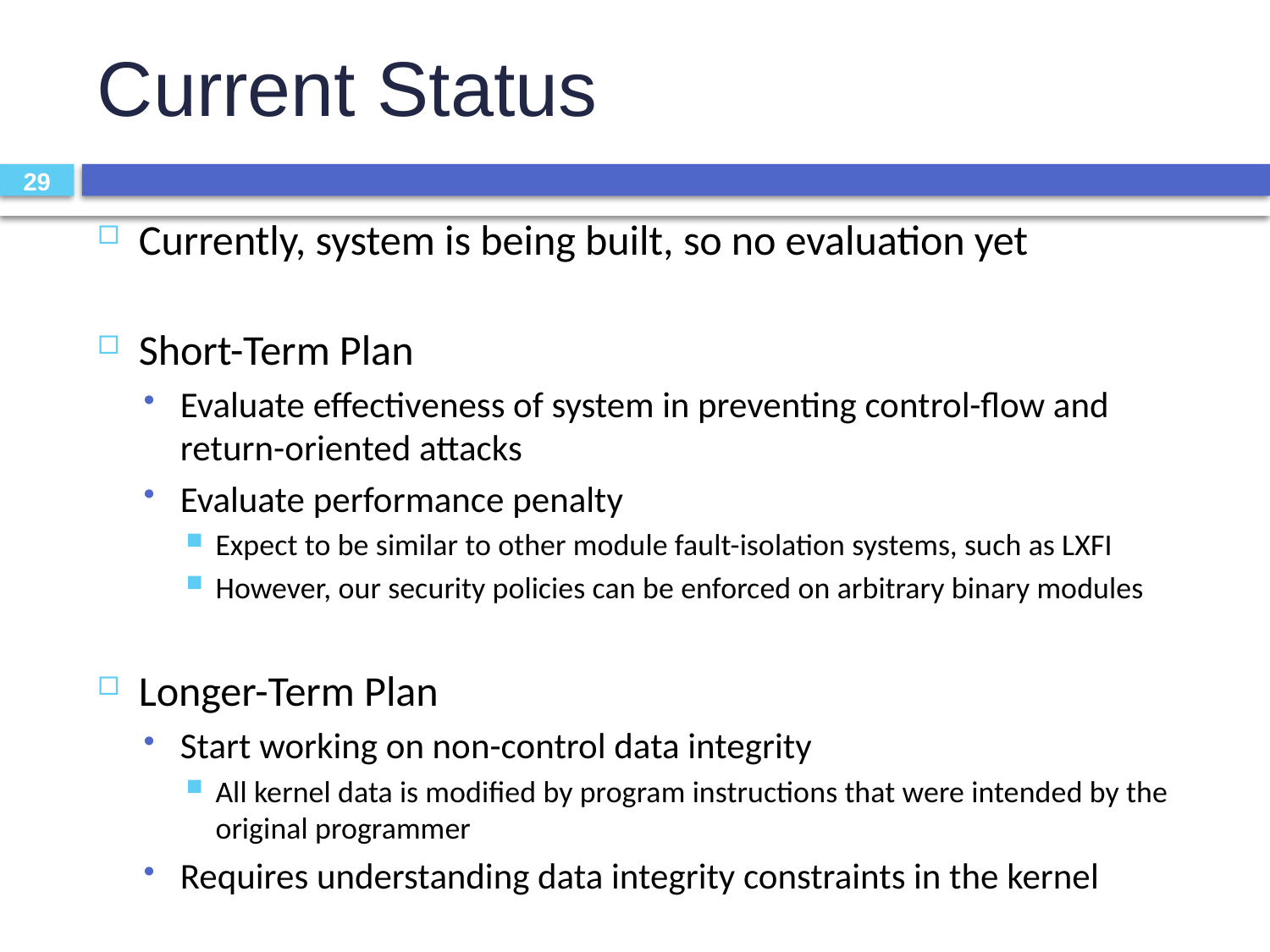

# Current Status
29
Currently, system is being built, so no evaluation yet

Short-Term Plan
Evaluate effectiveness of system in preventing control-flow and return-oriented attacks
Evaluate performance penalty
Expect to be similar to other module fault-isolation systems, such as LXFI
However, our security policies can be enforced on arbitrary binary modules

Longer-Term Plan
Start working on non-control data integrity
All kernel data is modified by program instructions that were intended by the original programmer
Requires understanding data integrity constraints in the kernel